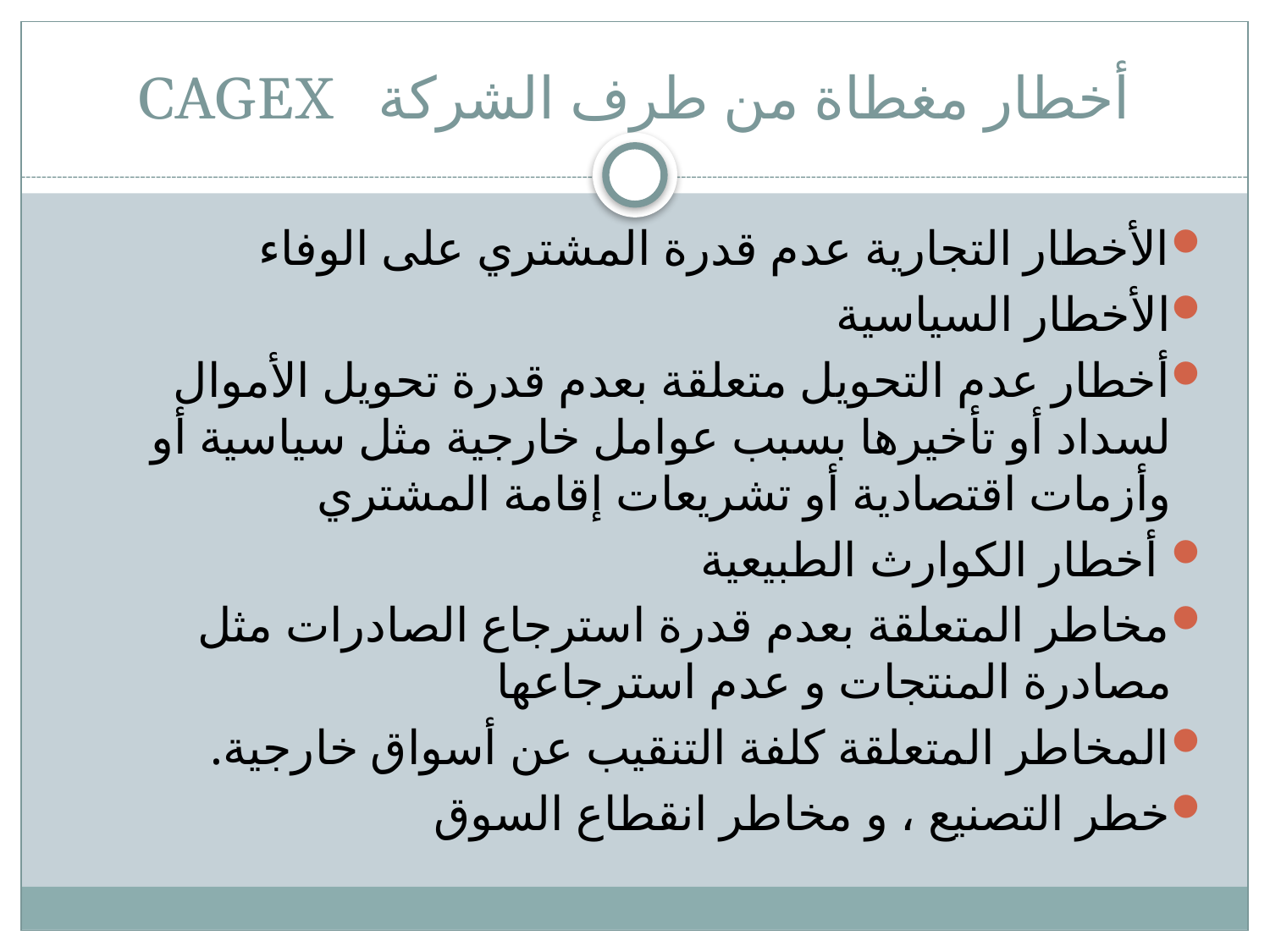

# CAGEX   أخطار مغطاة من طرف الشركة
الأخطار التجارية عدم قدرة المشتري على الوفاء
الأخطار السياسية
أخطار عدم التحويل متعلقة بعدم قدرة تحويل الأموال لسداد أو تأخيرها بسبب عوامل خارجية مثل سياسية أو وأزمات اقتصادية أو تشريعات إقامة المشتري
 أخطار الكوارث الطبيعية
مخاطر المتعلقة بعدم قدرة استرجاع الصادرات مثل مصادرة المنتجات و عدم استرجاعها
المخاطر المتعلقة كلفة التنقيب عن أسواق خارجية.
خطر التصنيع ، و مخاطر انقطاع السوق